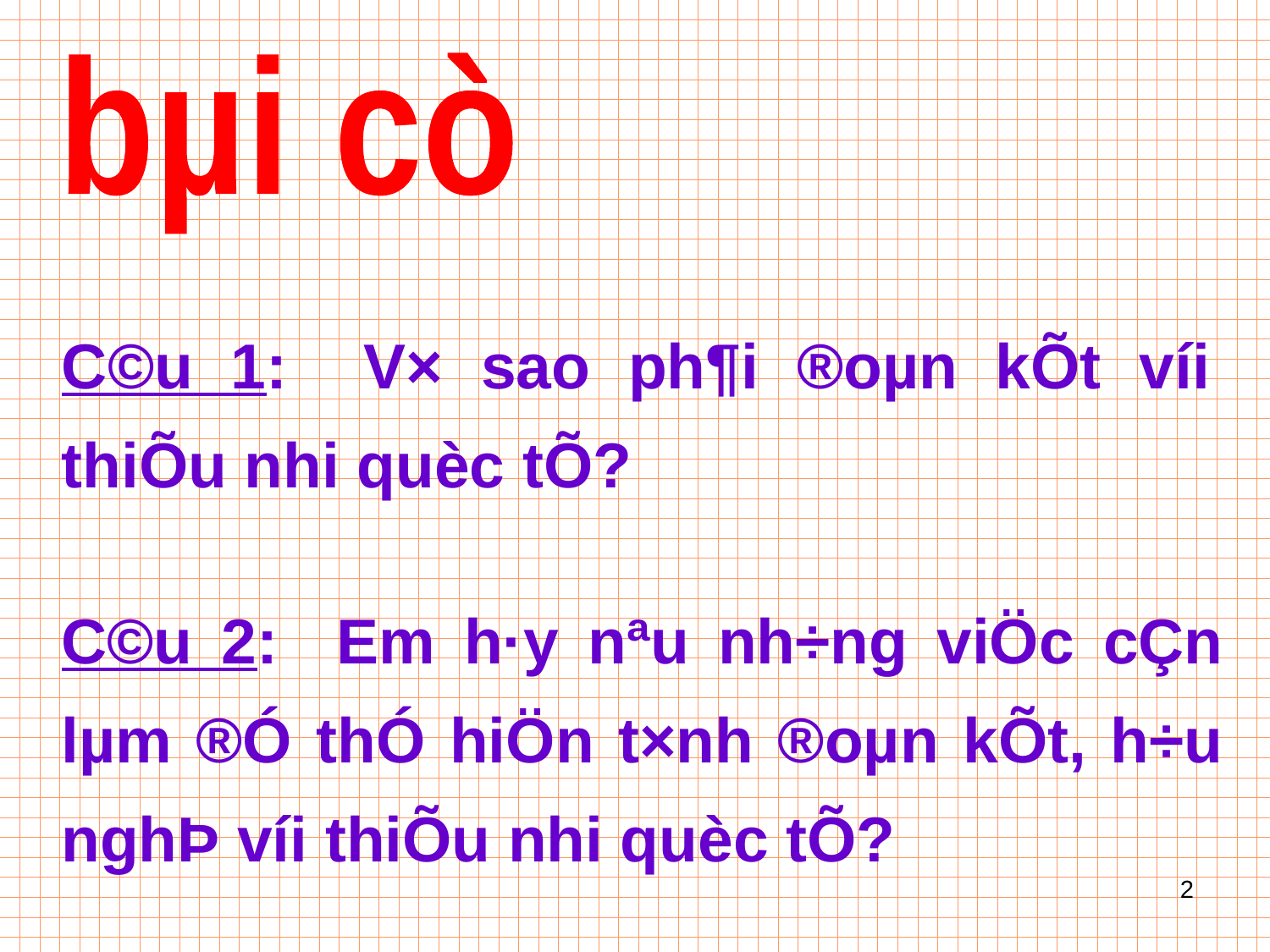

bµi cò
C©u 1:  V× sao ph¶i ®oµn kÕt víi thiÕu nhi quèc tÕ?
C©u 2:  Em h·y nªu nh÷ng viÖc cÇn lµm ®Ó thÓ hiÖn t×nh ®oµn kÕt, h÷u nghÞ víi thiÕu nhi quèc tÕ?
2